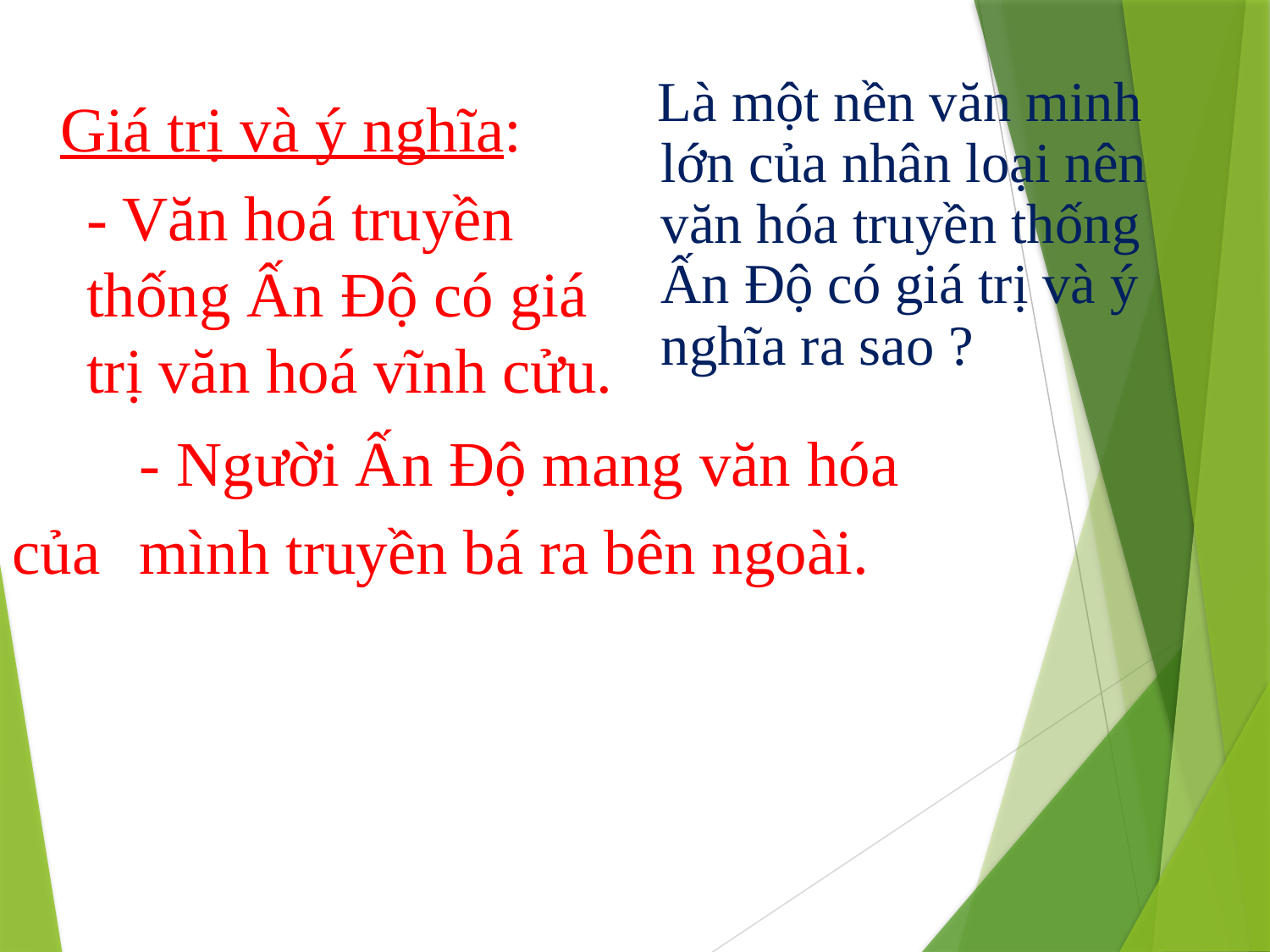

Là một nền văn minh lớn của nhân loại nên văn hóa truyền thống Ấn Độ có giá trị và ý nghĩa ra sao ?
   Giá trị và ý nghĩa:
    	- Văn hoá truyền thống Ấn Độ có giá trị văn hoá vĩnh cửu.
	- Người Ấn Độ mang văn hóa của 	mình truyền bá ra bên ngoài.